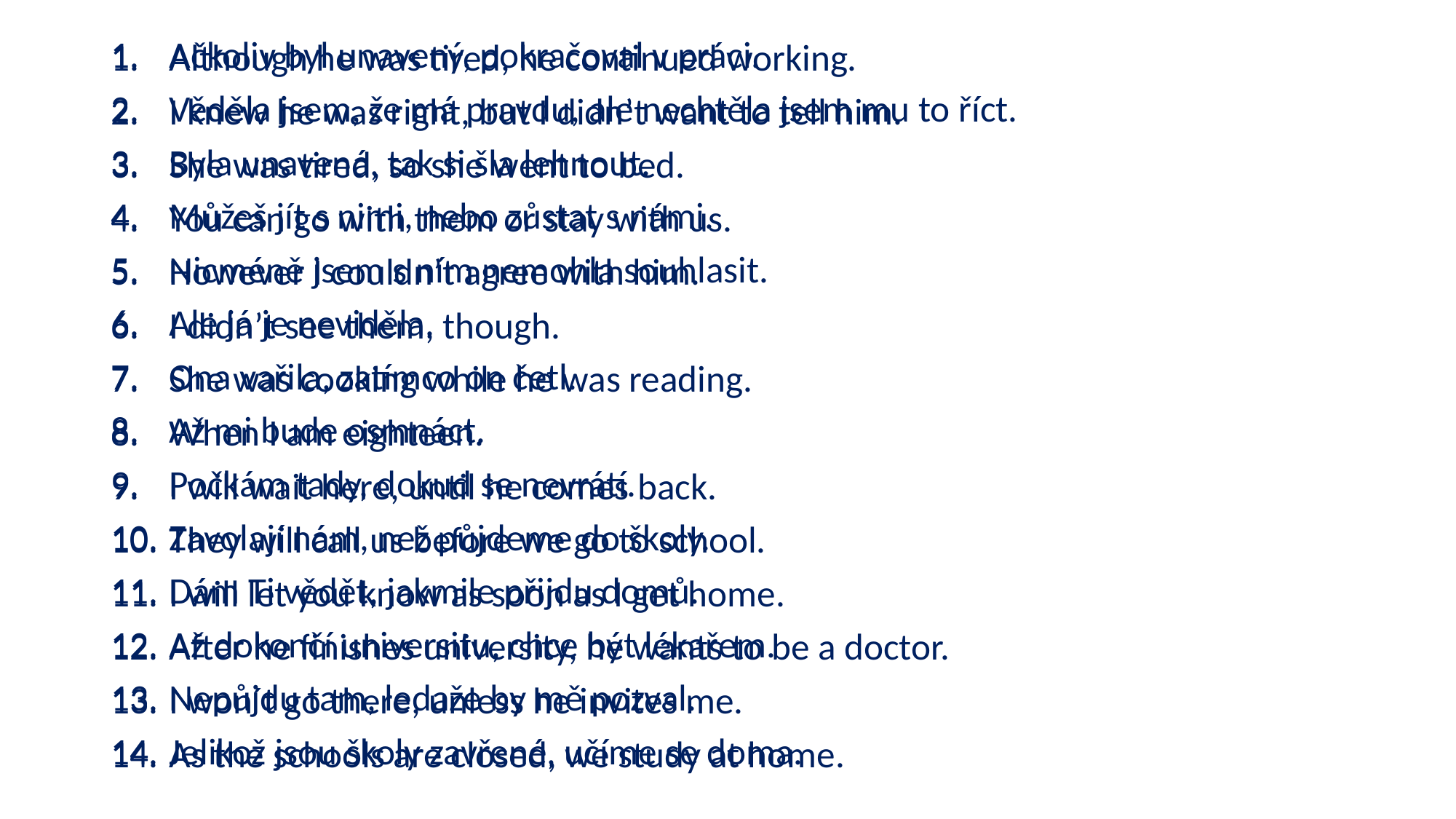

Ačkoliv byl unavený, pokračoval v práci.
Věděla jsem, že má pravdu, ale nechtěla jsem mu to říct.
Byla unavená, tak si šla lehnout.
Můžeš jít s nimi, nebo zůstat s námi.
Nicméně jsem s ním nemohla souhlasit.
Ale já je neviděla.
Ona vařila, zatímco on četl.
Až mi bude osmnáct.
Počkám tady, dokud se nevrátí.
Zavolají nám, než půjdeme do školy.
Dám Ti vědět, jakmile přijdu domů.
Až dokončí universitu, chce být lékařem.
Nepůjdu tam, ledaže by mě pozval.
Jelikož jsou školy zavřené, učíme se doma.

Although he was tired, he continued working.
I knew he was right, but I didn’t want to tell him.
She was tired, so she went to bed.
You can go with them or stay with us.
However I couldn’t agree with him.
I didn’t see them, though.
She was cooking while he was reading.
When I am eighteen.
I will wait here, until he comes back.
They will call us before we go to school.
I will let you know as soon as I get home.
After he finishes university, he wants to be a doctor.
I won´t go there, unless he invites me.
As the schools are closed, we study at home.